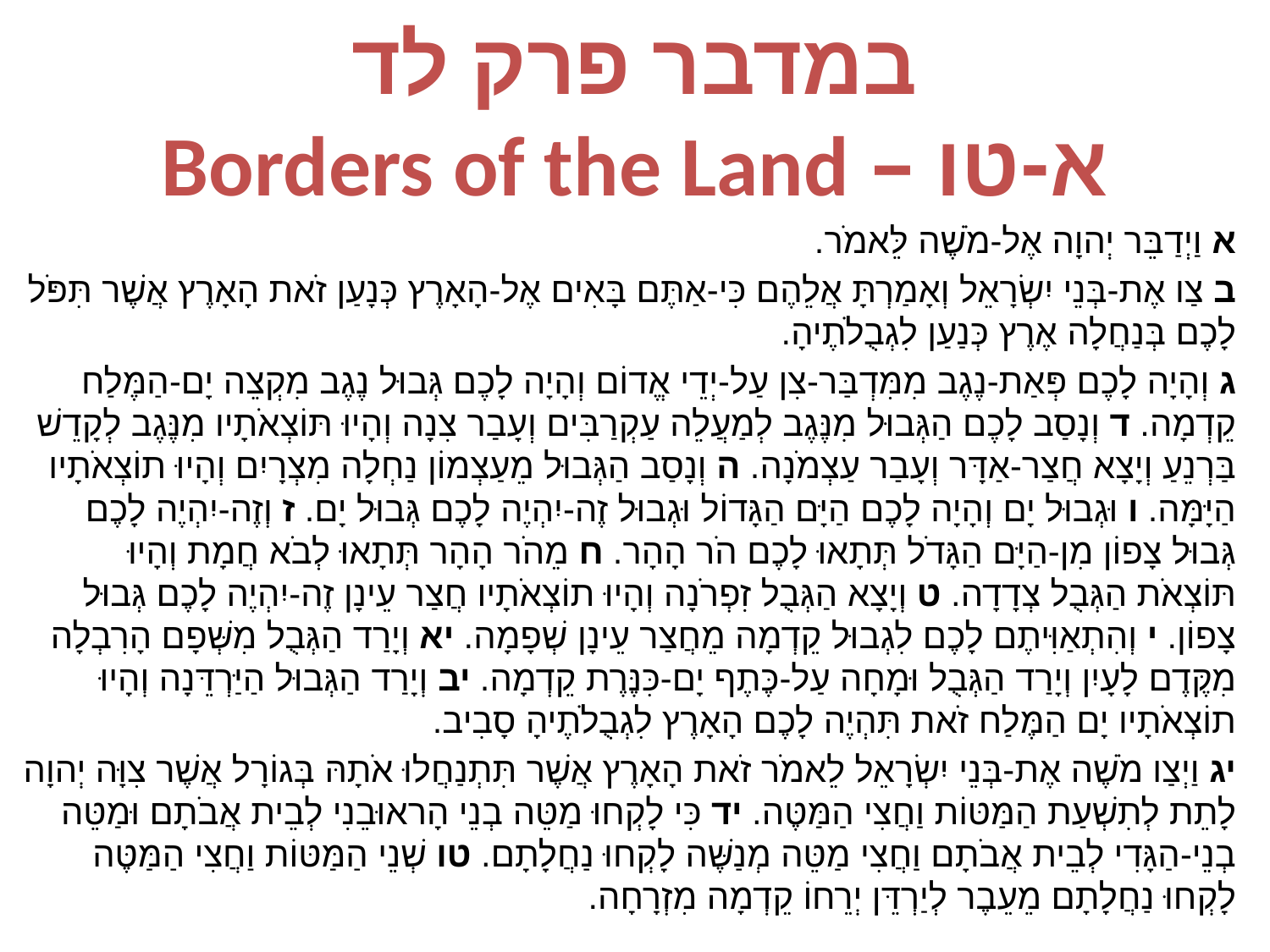

# במדבר פרק לד א-טו – Borders of the Land
א וַיְדַבֵּר יְהוָה אֶל-מֹשֶׁה לֵּאמֹר.
ב צַו אֶת-בְּנֵי יִשְׂרָאֵל וְאָמַרְתָּ אֲלֵהֶם כִּי-אַתֶּם בָּאִים אֶל-הָאָרֶץ כְּנָעַן זֹאת הָאָרֶץ אֲשֶׁר תִּפֹּל לָכֶם בְּנַחֲלָה אֶרֶץ כְּנַעַן לִגְבֻלֹתֶיהָ.
ג וְהָיָה לָכֶם פְּאַת-נֶגֶב מִמִּדְבַּר-צִן עַל-יְדֵי אֱדוֹם וְהָיָה לָכֶם גְּבוּל נֶגֶב מִקְצֵה יָם-הַמֶּלַח קֵדְמָה. ד וְנָסַב לָכֶם הַגְּבוּל מִנֶּגֶב לְמַעֲלֵה עַקְרַבִּים וְעָבַר צִנָה וְהָיוּ תּוֹצְאֹתָיו מִנֶּגֶב לְקָדֵשׁ בַּרְנֵעַ וְיָצָא חֲצַר-אַדָּר וְעָבַר עַצְמֹנָה. ה וְנָסַב הַגְּבוּל מֵעַצְמוֹן נַחְלָה מִצְרָיִם וְהָיוּ תוֹצְאֹתָיו הַיָּמָּה. ו וּגְבוּל יָם וְהָיָה לָכֶם הַיָּם הַגָּדוֹל וּגְבוּל זֶה-יִהְיֶה לָכֶם גְּבוּל יָם. ז וְזֶה-יִהְיֶה לָכֶם גְּבוּל צָפוֹן מִן-הַיָּם הַגָּדֹל תְּתָאוּ לָכֶם הֹר הָהָר. ח מֵהֹר הָהָר תְּתָאוּ לְבֹא חֲמָת וְהָיוּ תּוֹצְאֹת הַגְּבֻל צְדָדָה. ט וְיָצָא הַגְּבֻל זִפְרֹנָה וְהָיוּ תוֹצְאֹתָיו חֲצַר עֵינָן זֶה-יִהְיֶה לָכֶם גְּבוּל צָפוֹן. י וְהִתְאַוִּיתֶם לָכֶם לִגְבוּל קֵדְמָה מֵחֲצַר עֵינָן שְׁפָמָה. יא וְיָרַד הַגְּבֻל מִשְּׁפָם הָרִבְלָה מִקֶּדֶם לָעָיִן וְיָרַד הַגְּבֻל וּמָחָה עַל-כֶּתֶף יָם-כִּנֶּרֶת קֵדְמָה. יב וְיָרַד הַגְּבוּל הַיַּרְדֵּנָה וְהָיוּ תוֹצְאֹתָיו יָם הַמֶּלַח זֹאת תִּהְיֶה לָכֶם הָאָרֶץ לִגְבֻלֹתֶיהָ סָבִיב.
יג וַיְצַו מֹשֶׁה אֶת-בְּנֵי יִשְׂרָאֵל לֵאמֹר זֹאת הָאָרֶץ אֲשֶׁר תִּתְנַחֲלוּ אֹתָהּ בְּגוֹרָל אֲשֶׁר צִוָּה יְהוָה לָתֵת לְתִשְׁעַת הַמַּטּוֹת וַחֲצִי הַמַּטֶּה. יד כִּי לָקְחוּ מַטֵּה בְנֵי הָראוּבֵנִי לְבֵית אֲבֹתָם וּמַטֵּה בְנֵי-הַגָּדִי לְבֵית אֲבֹתָם וַחֲצִי מַטֵּה מְנַשֶּׁה לָקְחוּ נַחֲלָתָם. טו שְׁנֵי הַמַּטּוֹת וַחֲצִי הַמַּטֶּה לָקְחוּ נַחֲלָתָם מֵעֵבֶר לְיַרְדֵּן יְרֵחוֹ קֵדְמָה מִזְרָחָה.